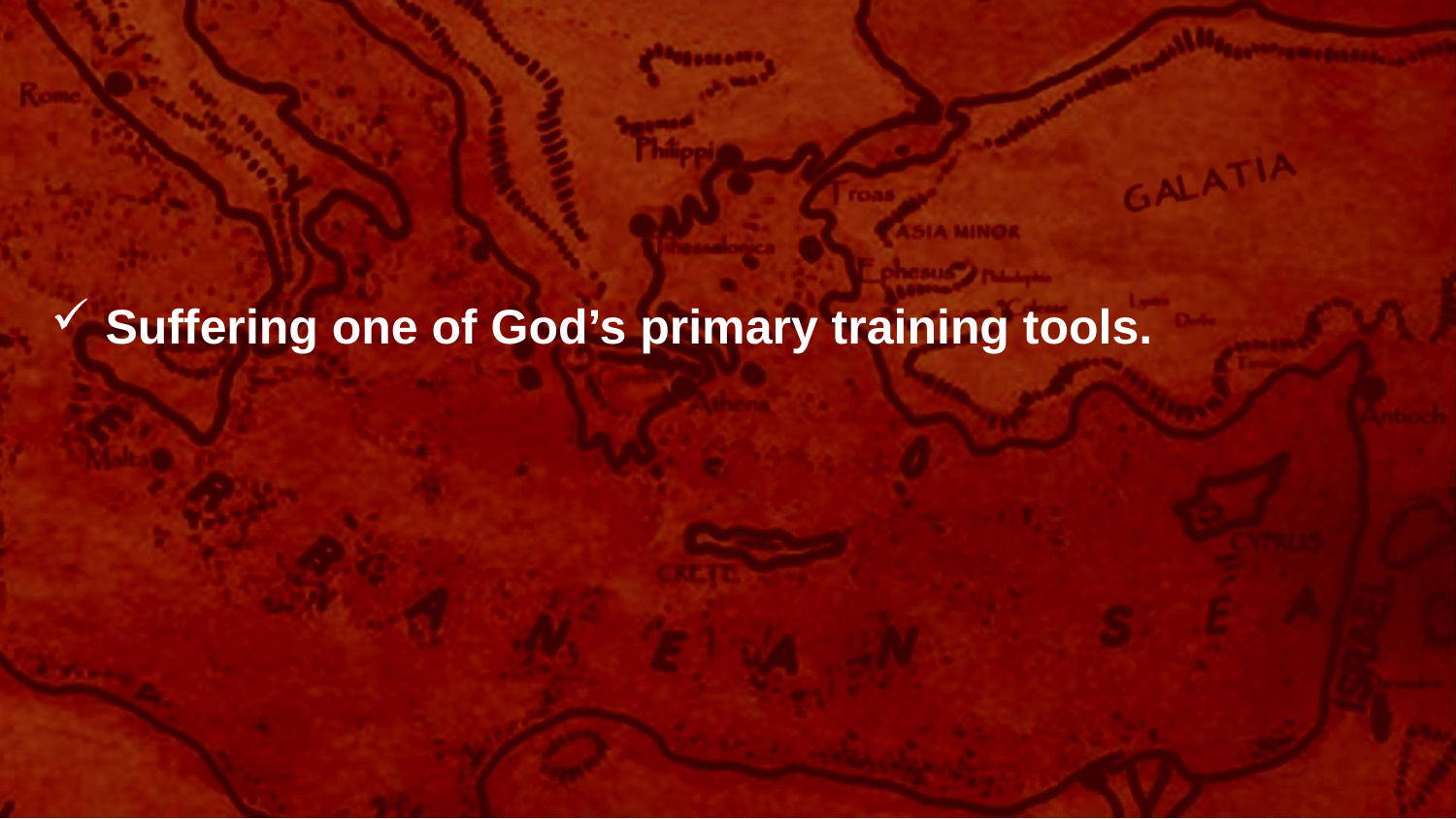

Suffering one of God’s primary training tools.